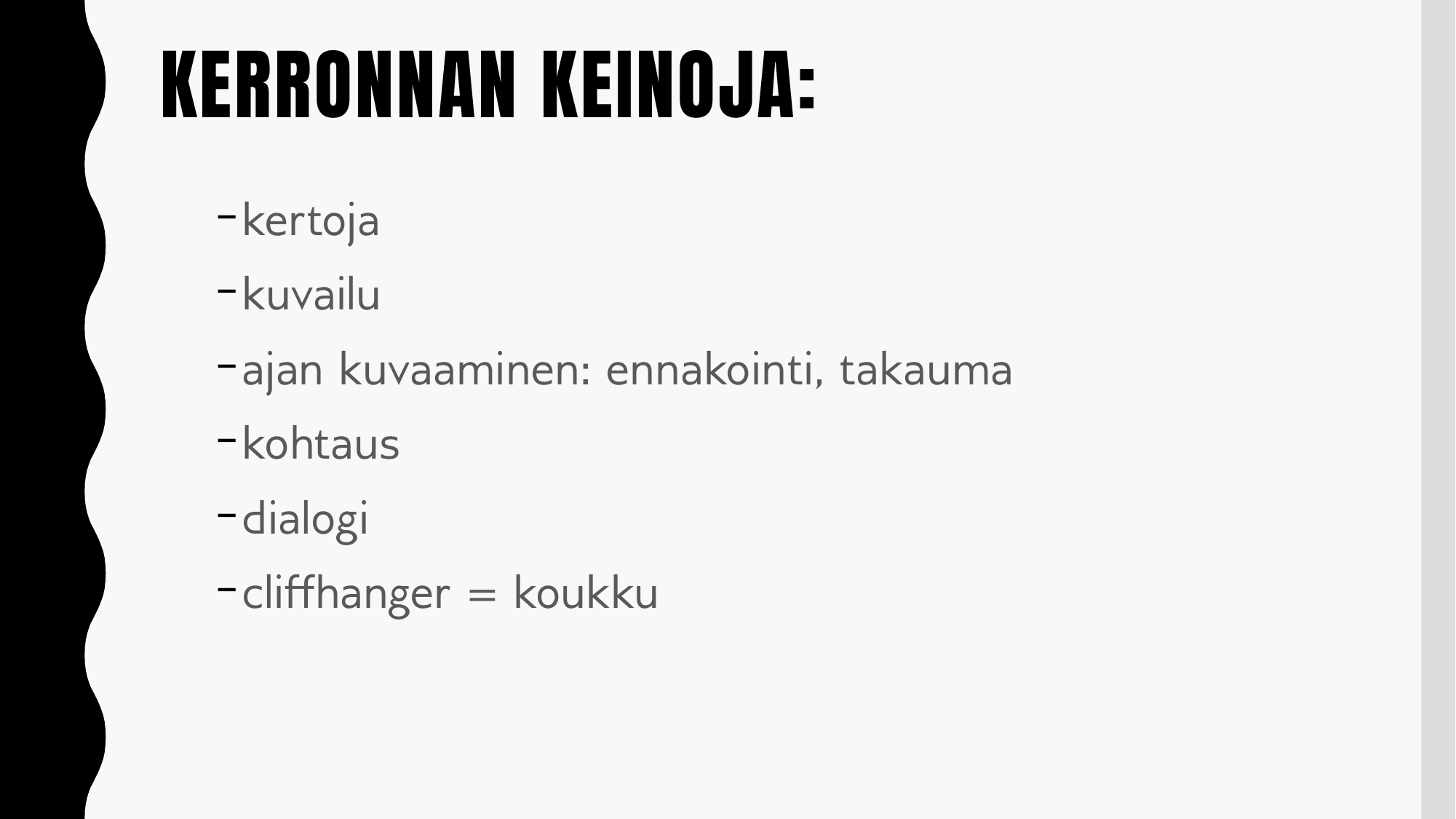

# kerronnan keinoja:
kertoja
kuvailu
ajan kuvaaminen: ennakointi, takauma
kohtaus
dialogi
cliffhanger = koukku